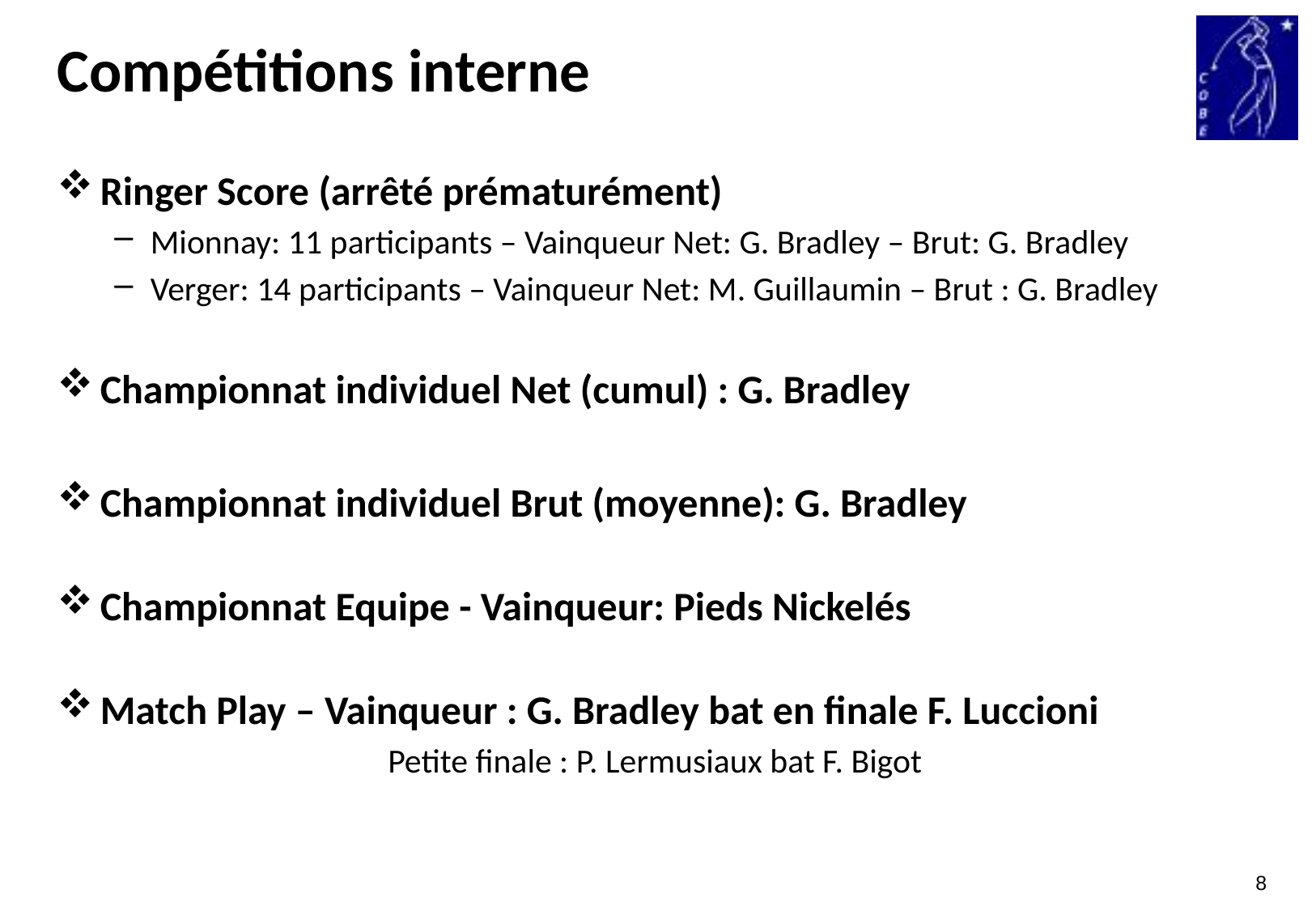

# Compétitions interne
Ringer Score (arrêté prématurément)
Mionnay: 11 participants – Vainqueur Net: G. Bradley – Brut: G. Bradley
Verger: 14 participants – Vainqueur Net: M. Guillaumin – Brut : G. Bradley

Championnat individuel Net (cumul) : G. Bradley

Championnat individuel Brut (moyenne): G. Bradley

Championnat Equipe - Vainqueur: Pieds Nickelés

Match Play – Vainqueur : G. Bradley bat en finale F. Luccioni
		    Petite finale : P. Lermusiaux bat F. Bigot
8